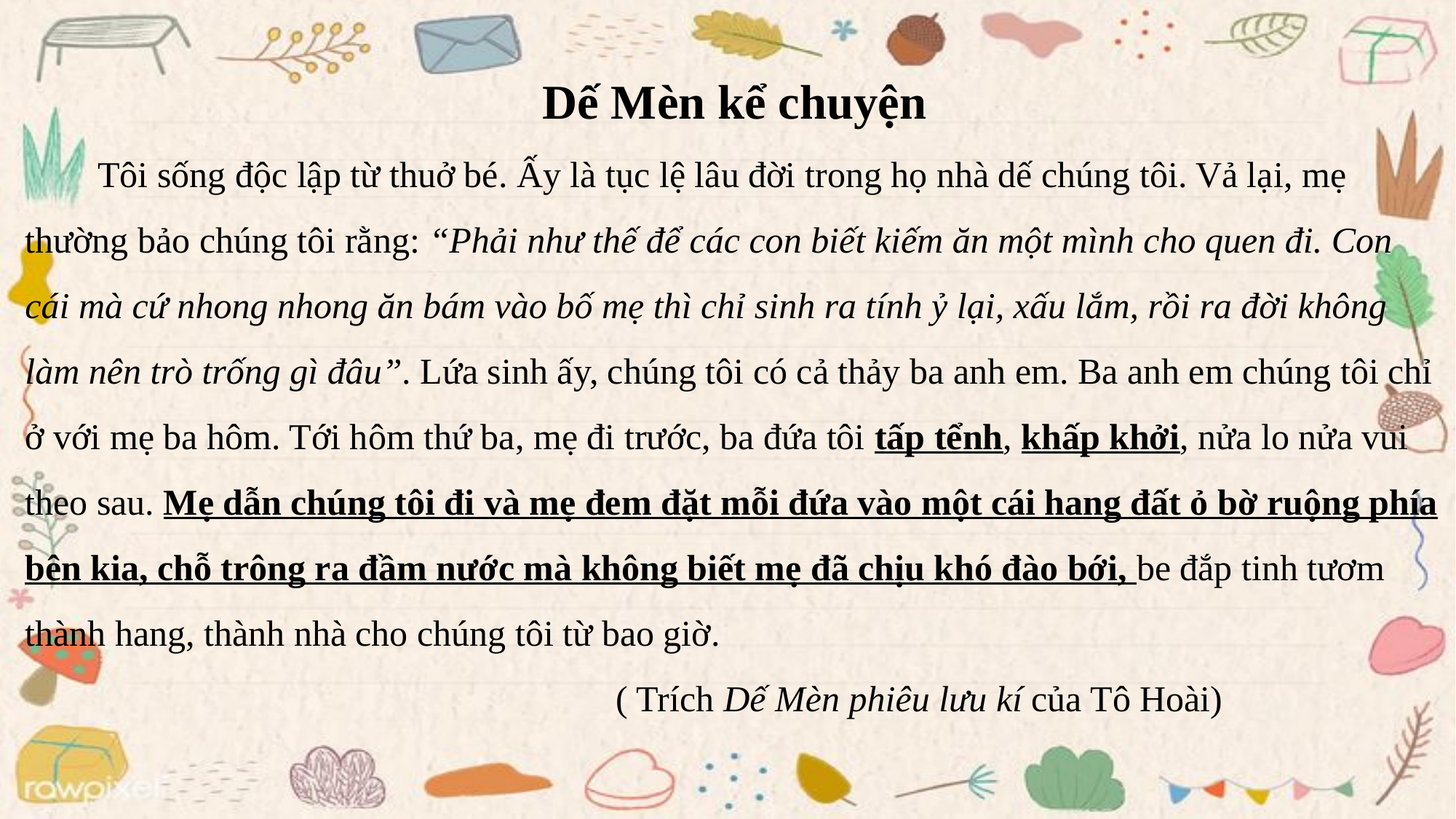

Dế Mèn kể chuyện
        Tôi sống độc lập từ thuở bé. Ấy là tục lệ lâu đời trong họ nhà dế chúng tôi. Vả lại, mẹ thường bảo chúng tôi rằng: “Phải như thế để các con biết kiếm ăn một mình cho quen đi. Con cái mà cứ nhong nhong ăn bám vào bố mẹ thì chỉ sinh ra tính ỷ lại, xấu lắm, rồi ra đời không làm nên trò trống gì đâu”. Lứa sinh ấy, chúng tôi có cả thảy ba anh em. Ba anh em chúng tôi chỉ ở với mẹ ba hôm. Tới hôm thứ ba, mẹ đi trước, ba đứa tôi tấp tểnh, khấp khởi, nửa lo nửa vui theo sau. Mẹ dẫn chúng tôi đi và mẹ đem đặt mỗi đứa vào một cái hang đất ỏ bờ ruộng phía bên kia, chỗ trông ra đầm nước mà không biết mẹ đã chịu khó đào bới, be đắp tinh tươm thành hang, thành nhà cho chúng tôi từ bao giờ.
                                                                 ( Trích Dế Mèn phiêu lưu kí của Tô Hoài)